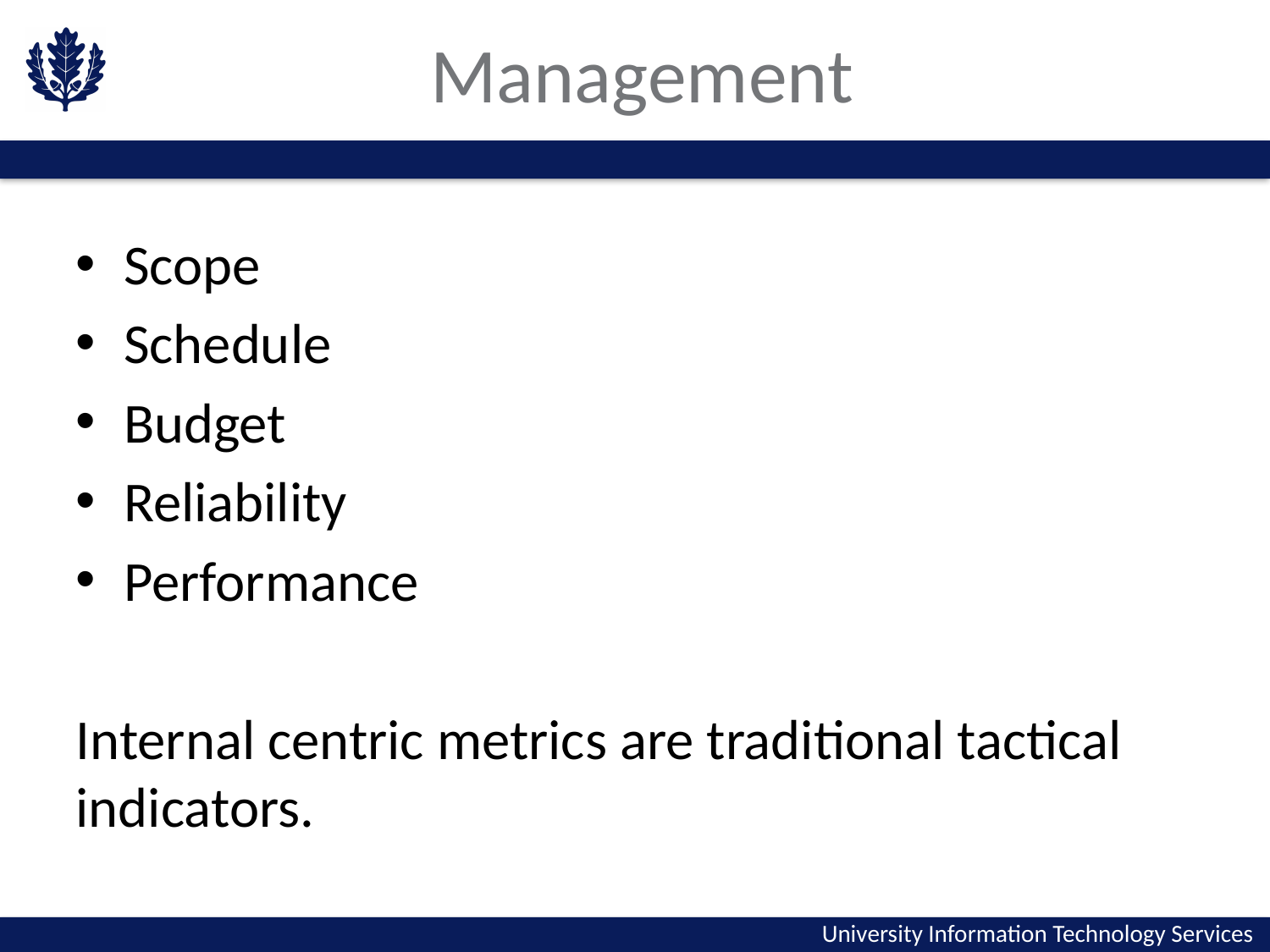

# Management
Scope
Schedule
Budget
Reliability
Performance

Internal centric metrics are traditional tactical indicators.